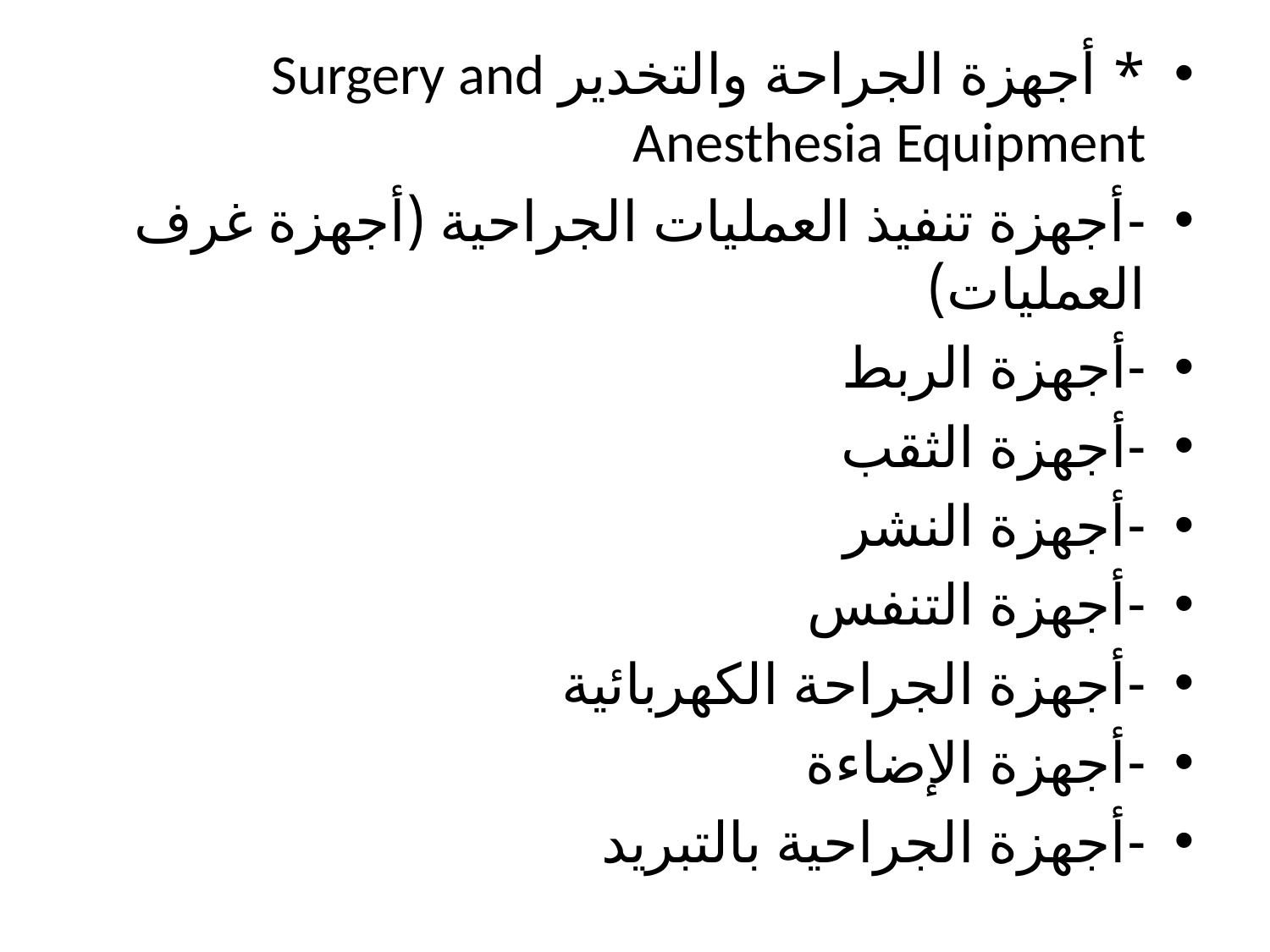

* أجهزة الجراحة والتخدير Surgery and Anesthesia Equipment
-	أجهزة تنفيذ العمليات الجراحية (أجهزة غرف العمليات)
-	أجهزة الربط
-	أجهزة الثقب
-	أجهزة النشر
-	أجهزة التنفس
-	أجهزة الجراحة الكهربائية
-	أجهزة الإضاءة
-	أجهزة الجراحية بالتبريد